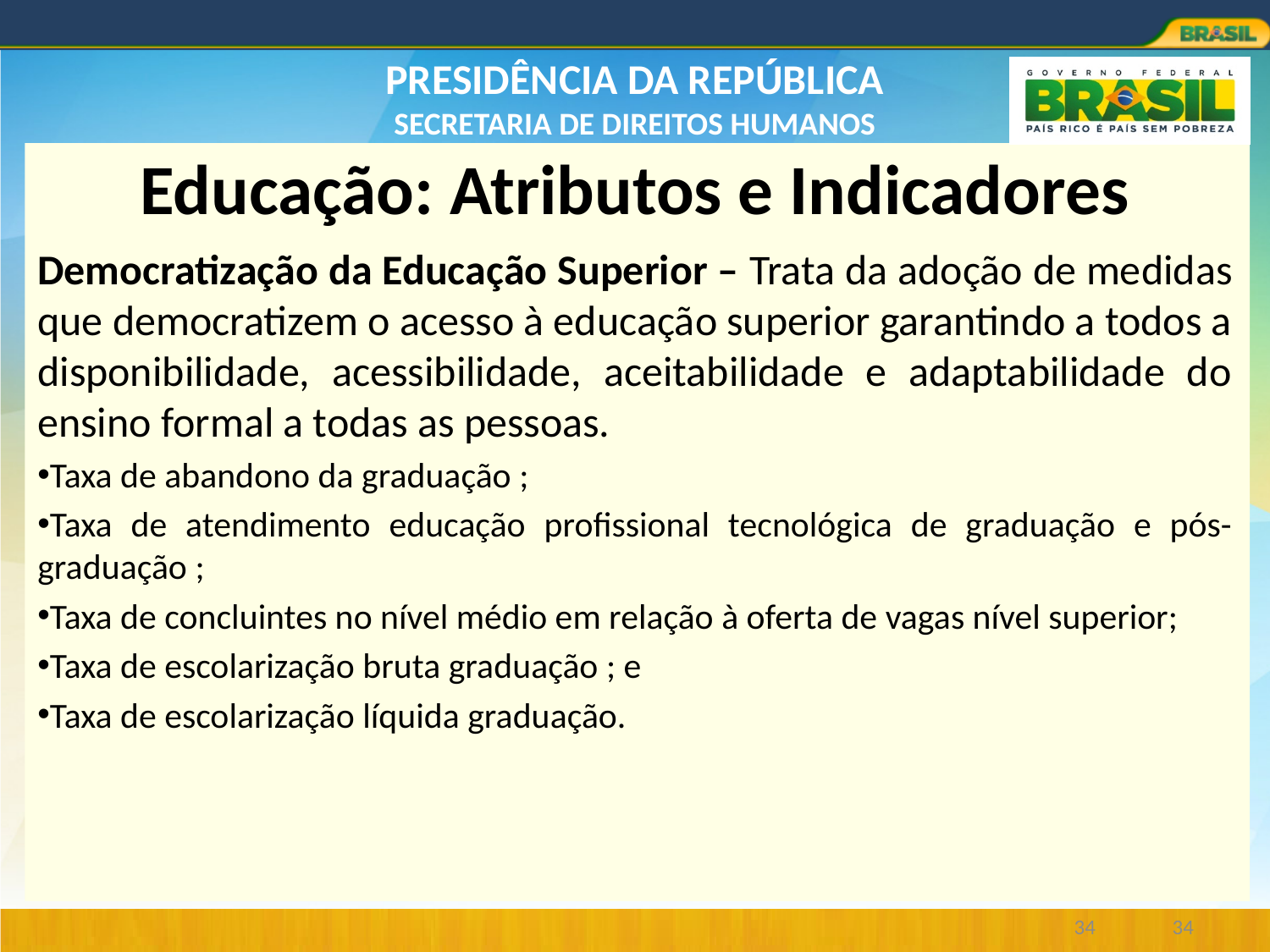

# Educação: Atributos e Indicadores
Democratização da Educação Superior – Trata da adoção de medidas que democratizem o acesso à educação superior garantindo a todos a disponibilidade, acessibilidade, aceitabilidade e adaptabilidade do ensino formal a todas as pessoas.
Taxa de abandono da graduação ;
Taxa de atendimento educação profissional tecnológica de graduação e pós-graduação ;
Taxa de concluintes no nível médio em relação à oferta de vagas nível superior;
Taxa de escolarização bruta graduação ; e
Taxa de escolarização líquida graduação.
34
34